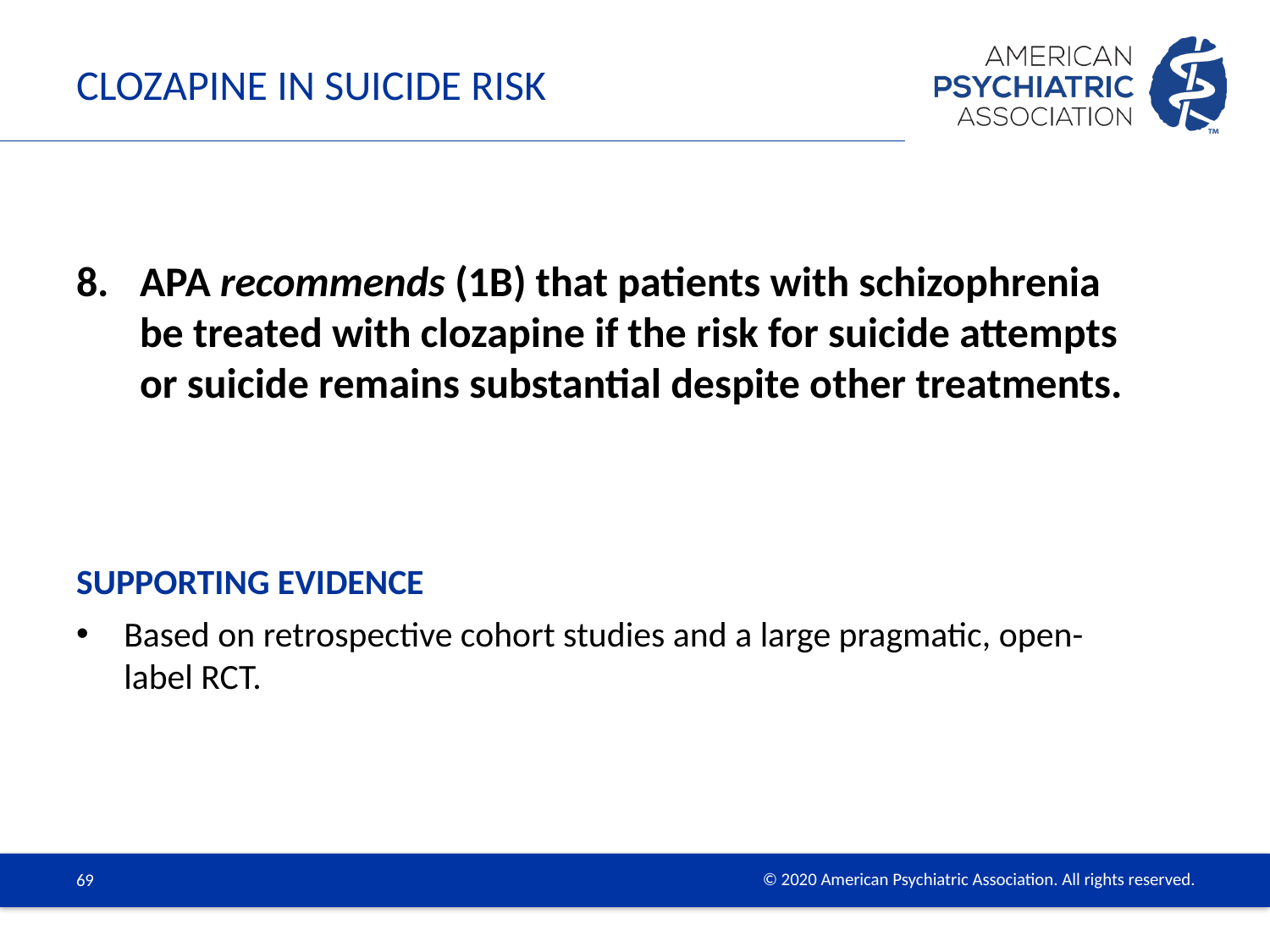

# Clozapine in Suicide Risk

APA recommends (1B) that patients with schizophrenia be treated with clozapine if the risk for suicide attempts or suicide remains substantial despite other treatments.

Based on retrospective cohort studies and a large pragmatic, open-label RCT.
Supporting Evidence